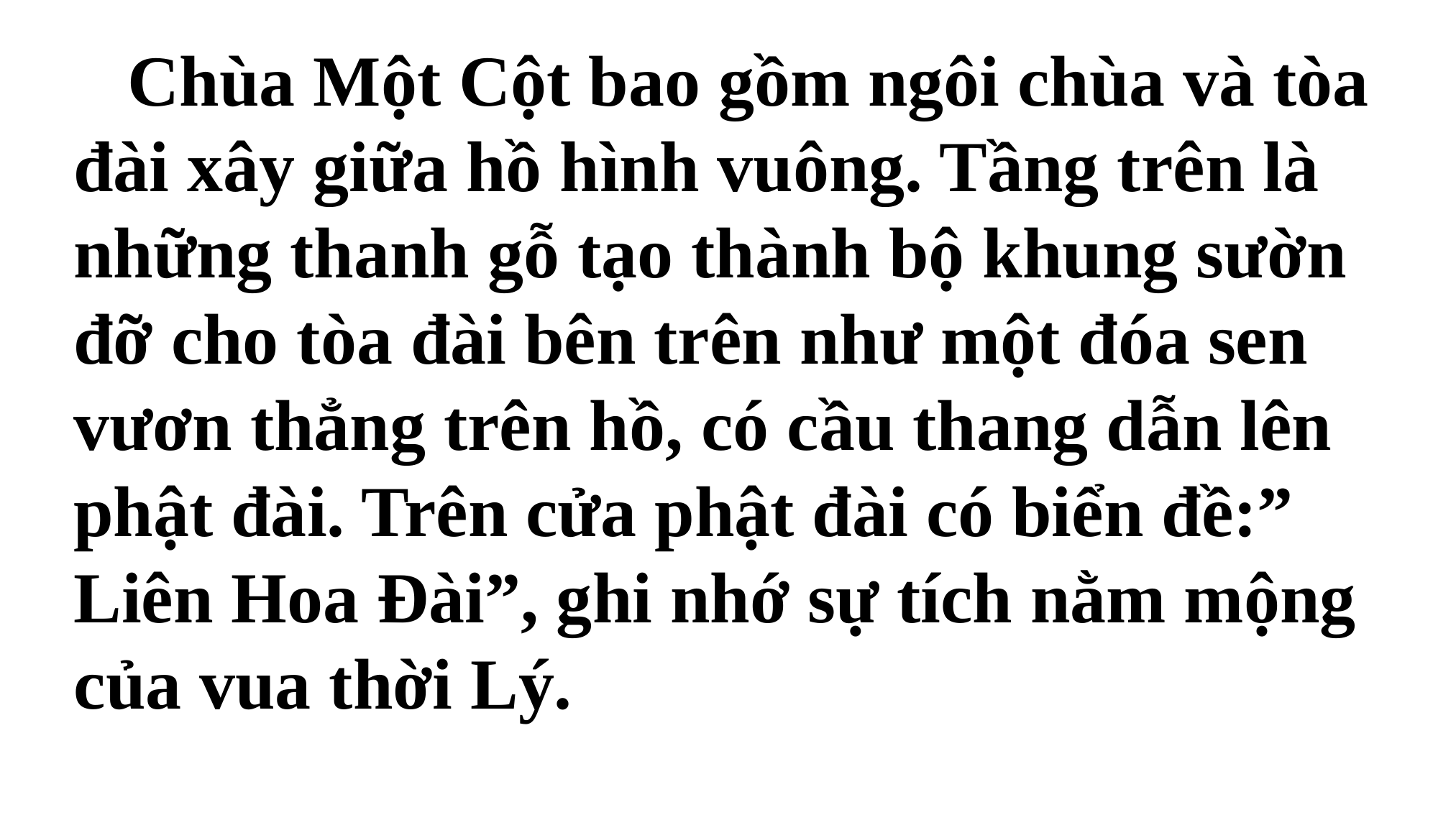

Chùa Một Cột bao gồm ngôi chùa và tòa đài xây giữa hồ hình vuông. Tầng trên là những thanh gỗ tạo thành bộ khung sườn đỡ cho tòa đài bên trên như một đóa sen vươn thẳng trên hồ, có cầu thang dẫn lên phật đài. Trên cửa phật đài có biển đề:” Liên Hoa Đài”, ghi nhớ sự tích nằm mộng của vua thời Lý.